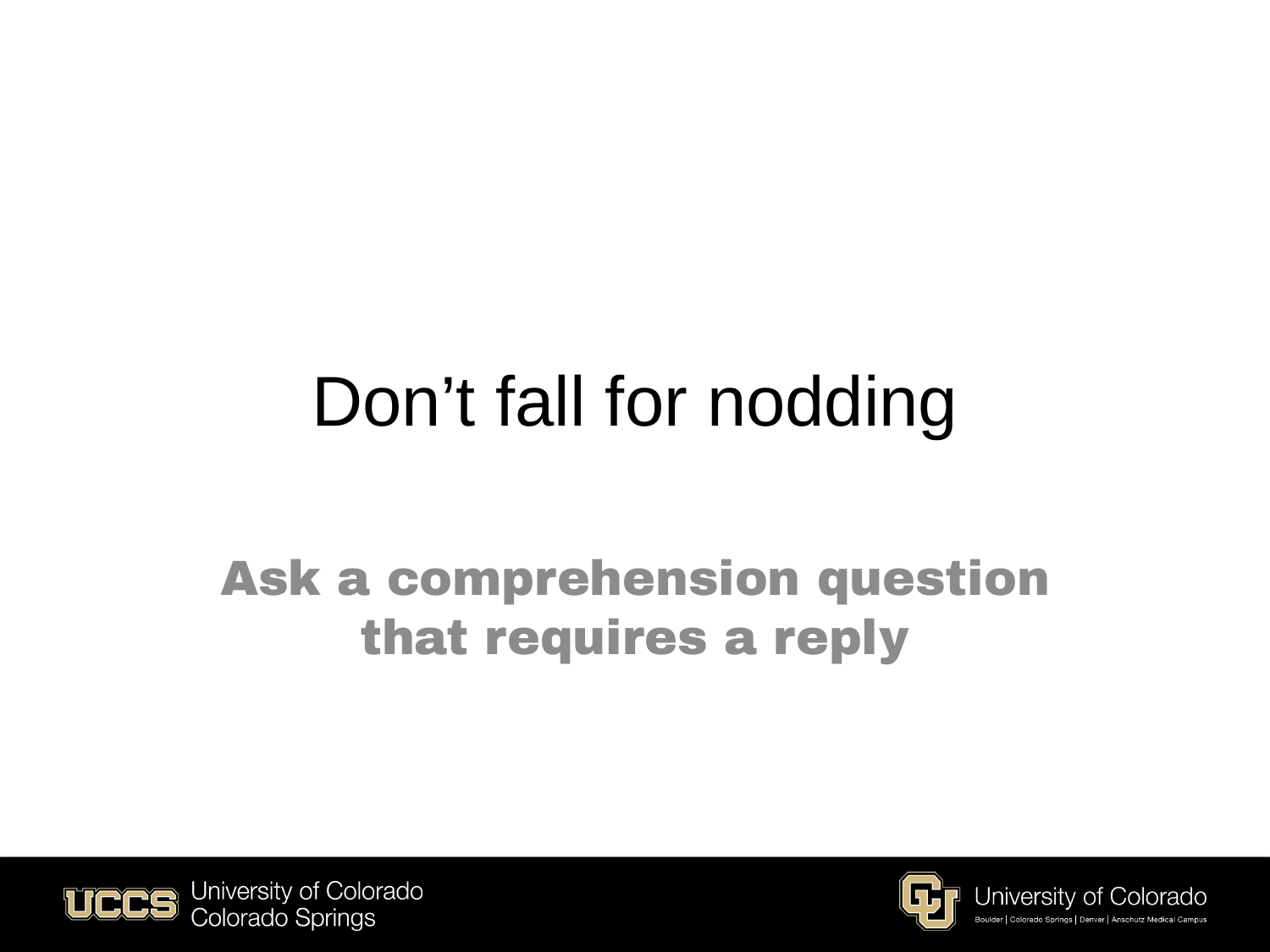

# Don’t fall for nodding
Ask a comprehension question that requires a reply